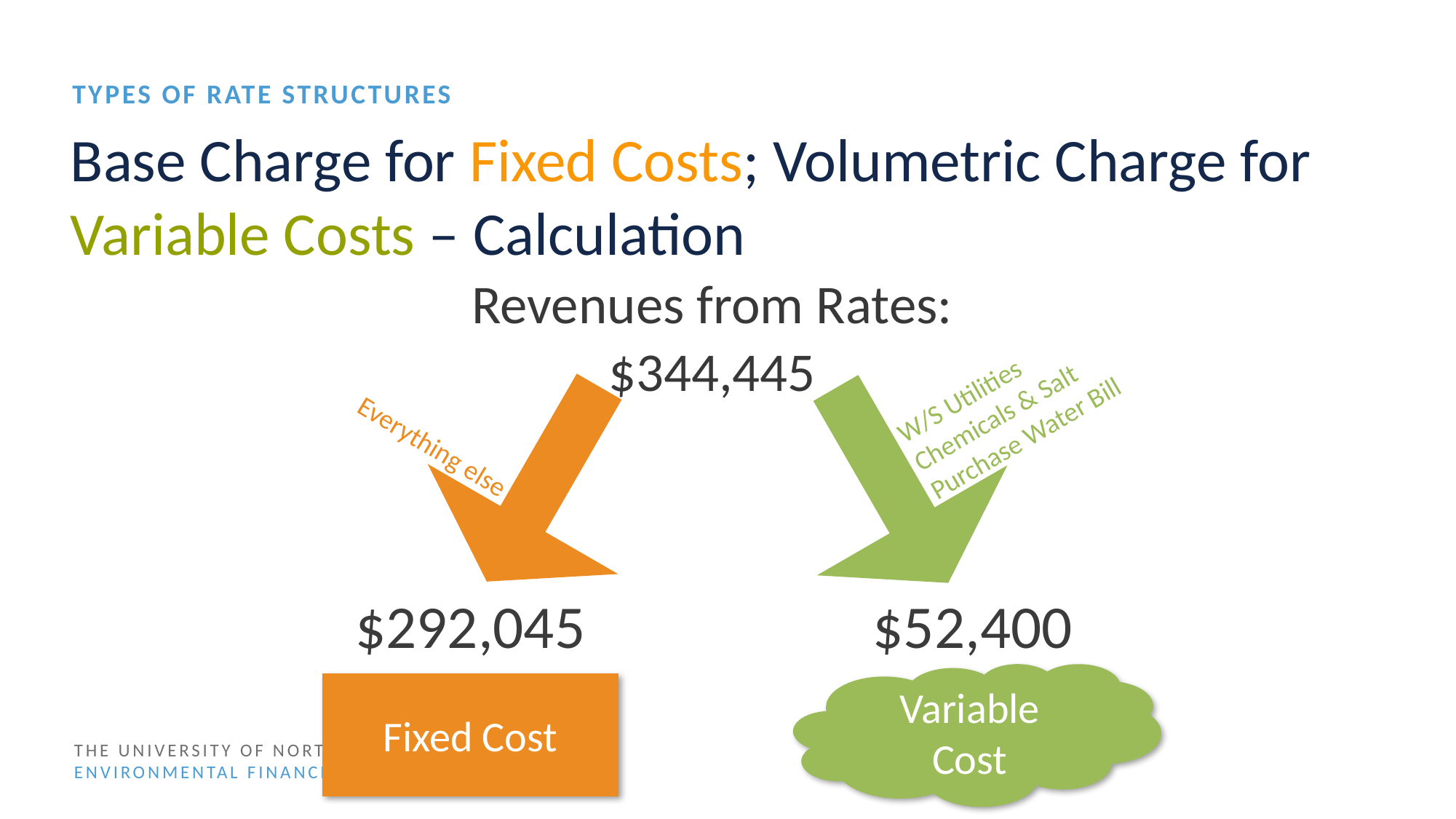

Types of rate structures
# Base Charge for Fixed Costs; Volumetric Charge for Variable Costs – Calculation
Revenues from Rates:
$344,445

W/S Utilities
Chemicals & Salt
Purchase Water Bill

Everything else
$52,400
$292,045
Variable Cost
Fixed Cost